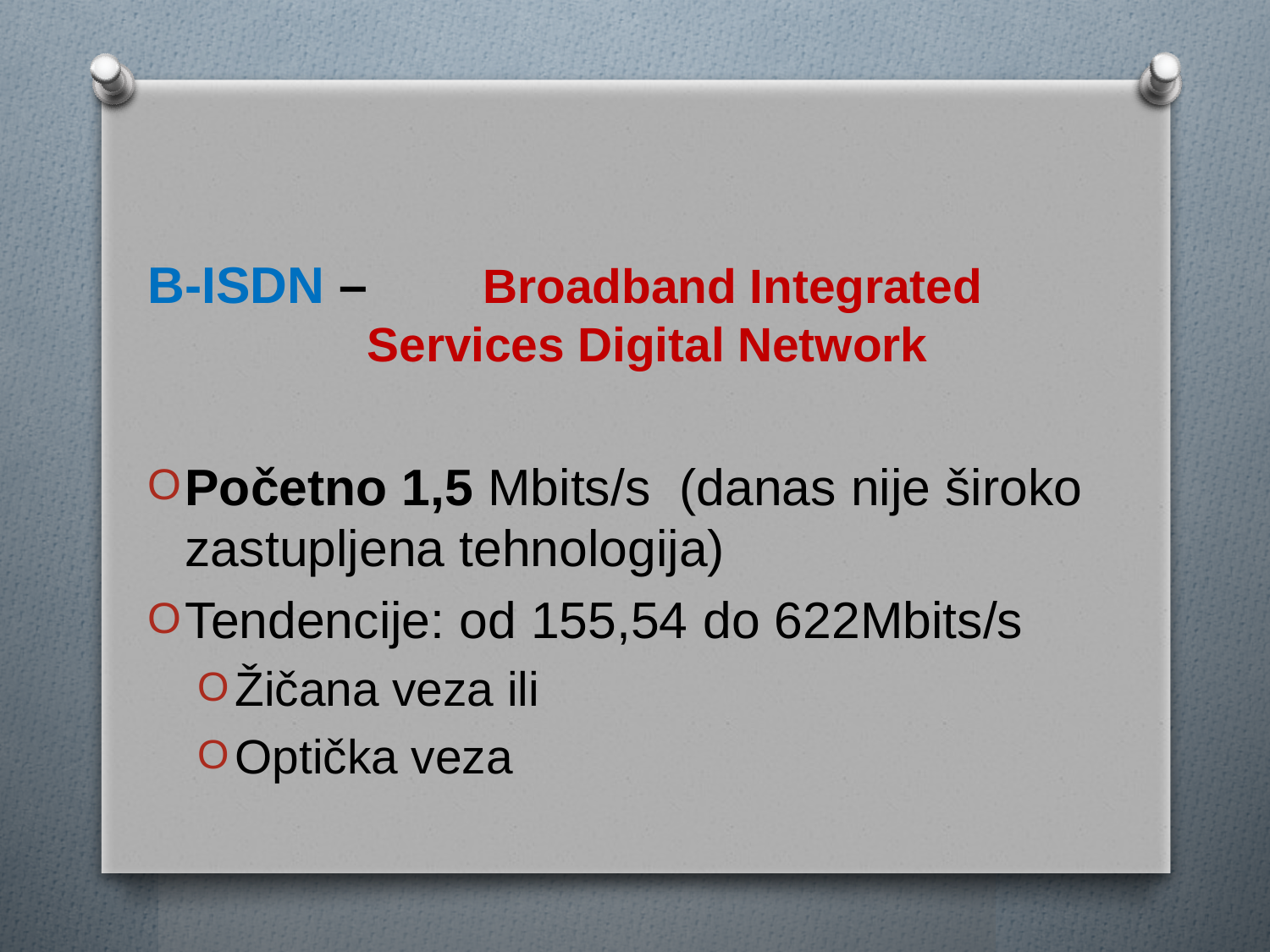

B-ISDN – 	Broadband Integrated Services Digital Network

Početno 1,5 Mbits/s  (danas nije široko zastupljena tehnologija)
Tendencije: od 155,54 dо 622Mbits/s
Žičana veza ili
Optička veza